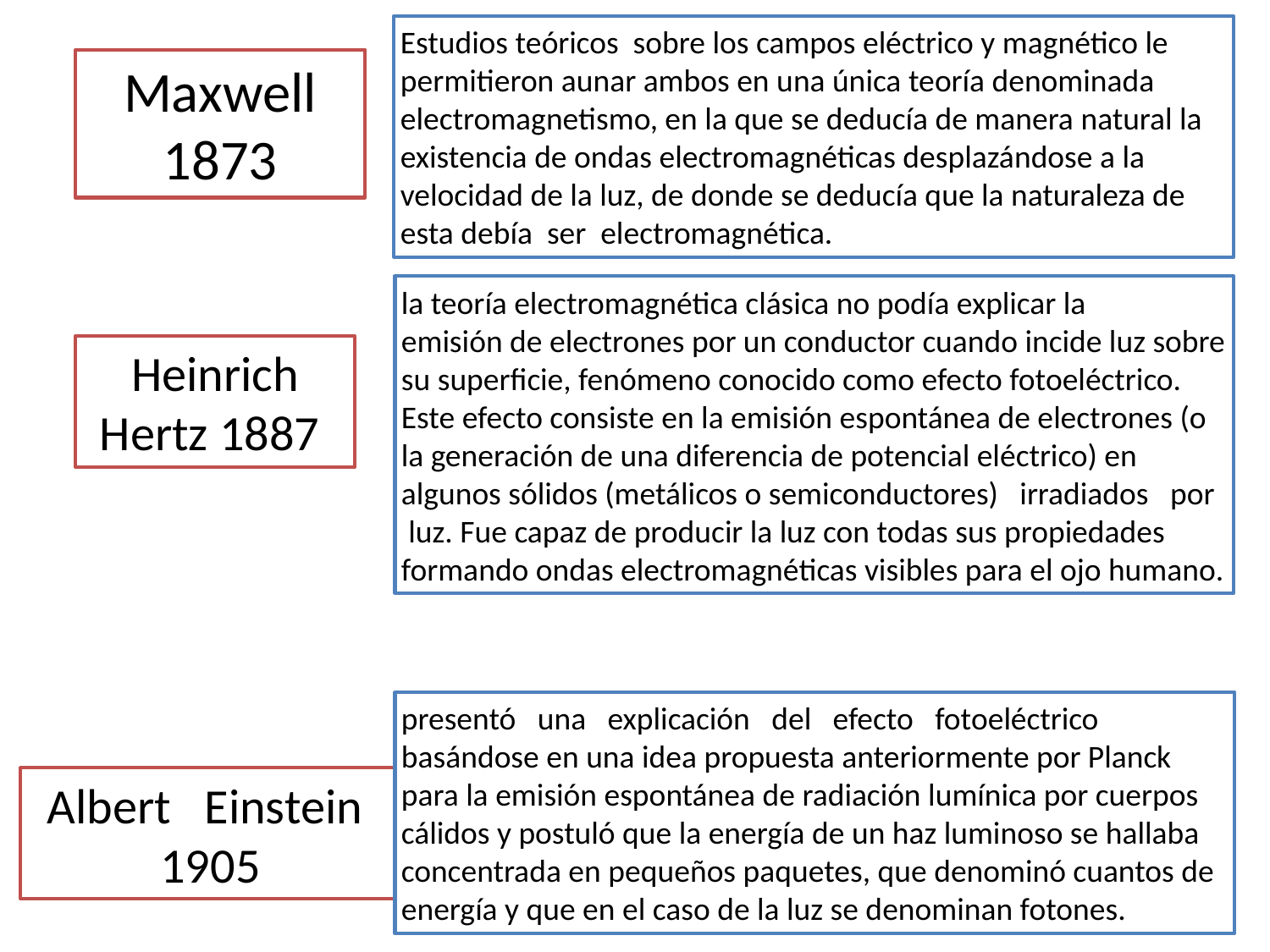

Estudios teóricos  sobre los campos eléctrico y magnético le permitieron aunar ambos en una única teoría denominada electromagnetismo, en la que se deducía de manera natural la existencia de ondas electromagnéticas desplazándose a la velocidad de la luz, de donde se deducía que la naturaleza de esta debía  ser  electromagnética.
Maxwell
1873
la teoría electromagnética clásica no podía explicar la
emisión de electrones por un conductor cuando incide luz sobre su superficie, fenómeno conocido como efecto fotoeléctrico. Este efecto consiste en la emisión espontánea de electrones (o la generación de una diferencia de potencial eléctrico) en algunos sólidos (metálicos o semiconductores)   irradiados   por   luz. Fue capaz de producir la luz con todas sus propiedades formando ondas electromagnéticas visibles para el ojo humano.
Heinrich Hertz 1887
presentó   una   explicación   del   efecto   fotoeléctrico
basándose en una idea propuesta anteriormente por Planck para la emisión espontánea de radiación lumínica por cuerpos cálidos y postuló que la energía de un haz luminoso se hallaba concentrada en pequeños paquetes, que denominó cuantos de energía y que en el caso de la luz se denominan fotones.
Albert   Einstein
1905